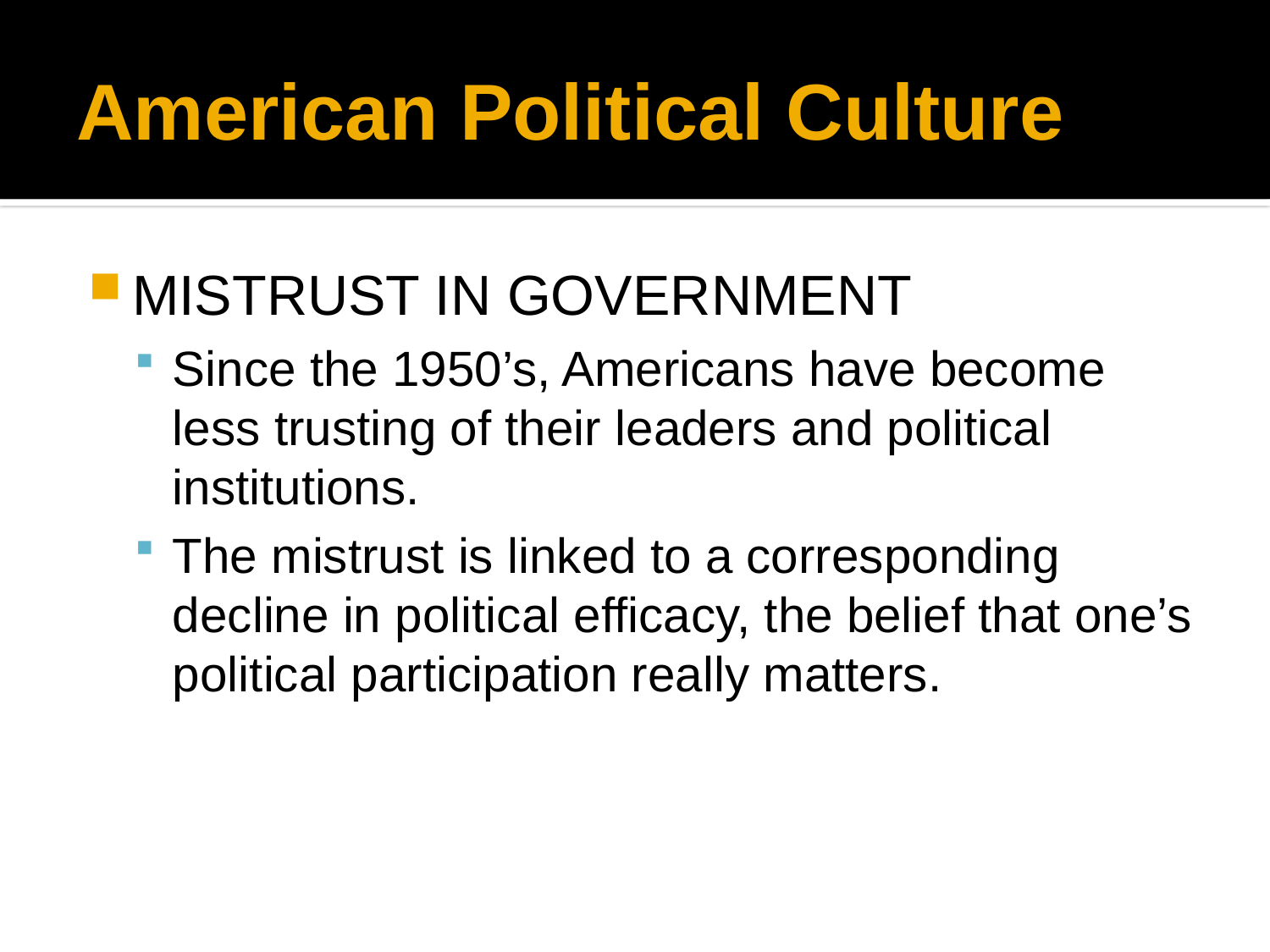

# American Political Culture
MISTRUST IN GOVERNMENT
Since the 1950’s, Americans have become less trusting of their leaders and political institutions.
The mistrust is linked to a corresponding decline in political efficacy, the belief that one’s political participation really matters.